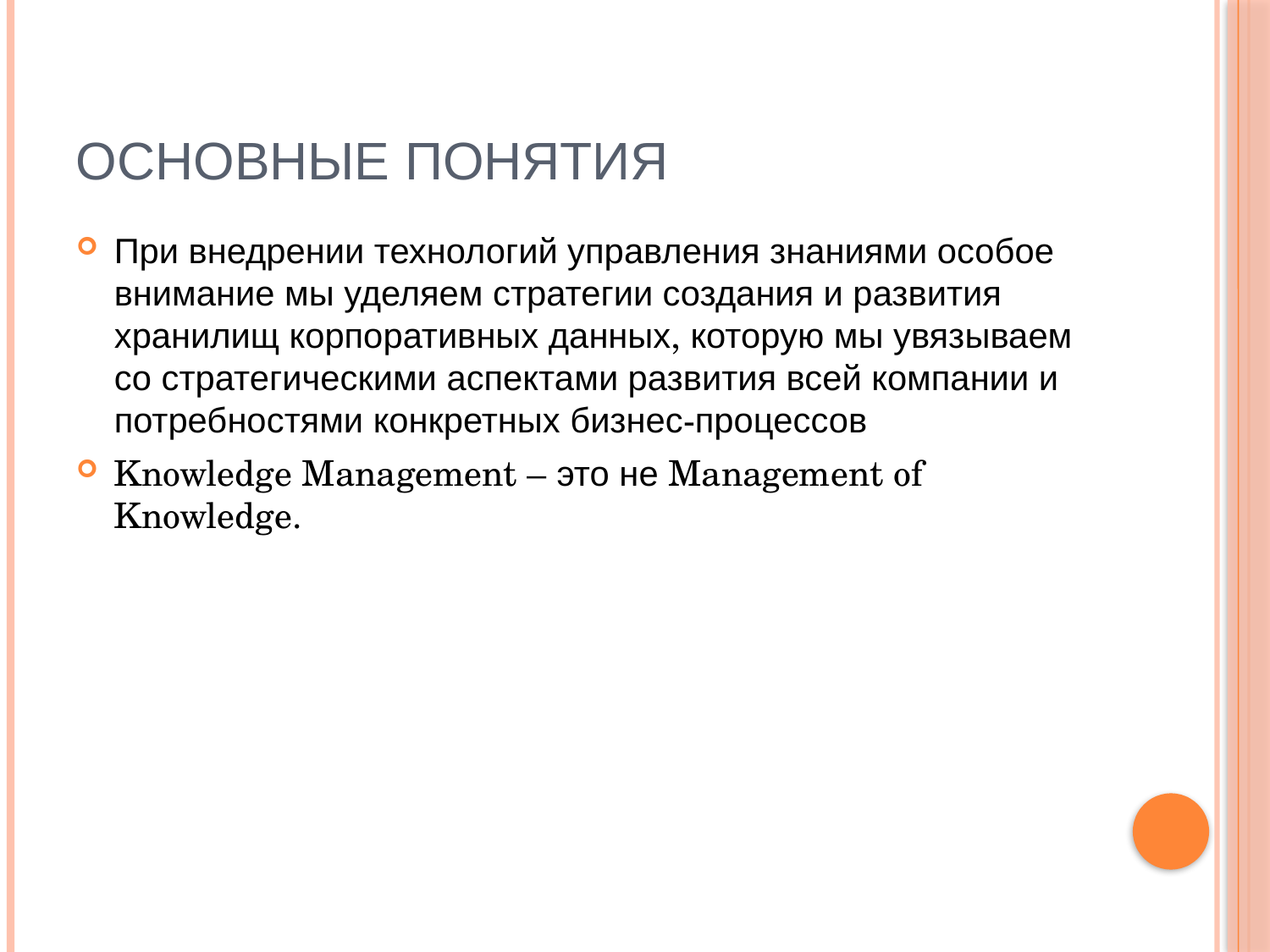

# Основные понятия
При внедрении технологий управления знаниями особое внимание мы уделяем стратегии создания и развития хранилищ корпоративных данных, которую мы увязываем со стратегическими аспектами развития всей компании и потребностями конкретных бизнес-процессов
Knowledge Management – это не Management of Knowledge.